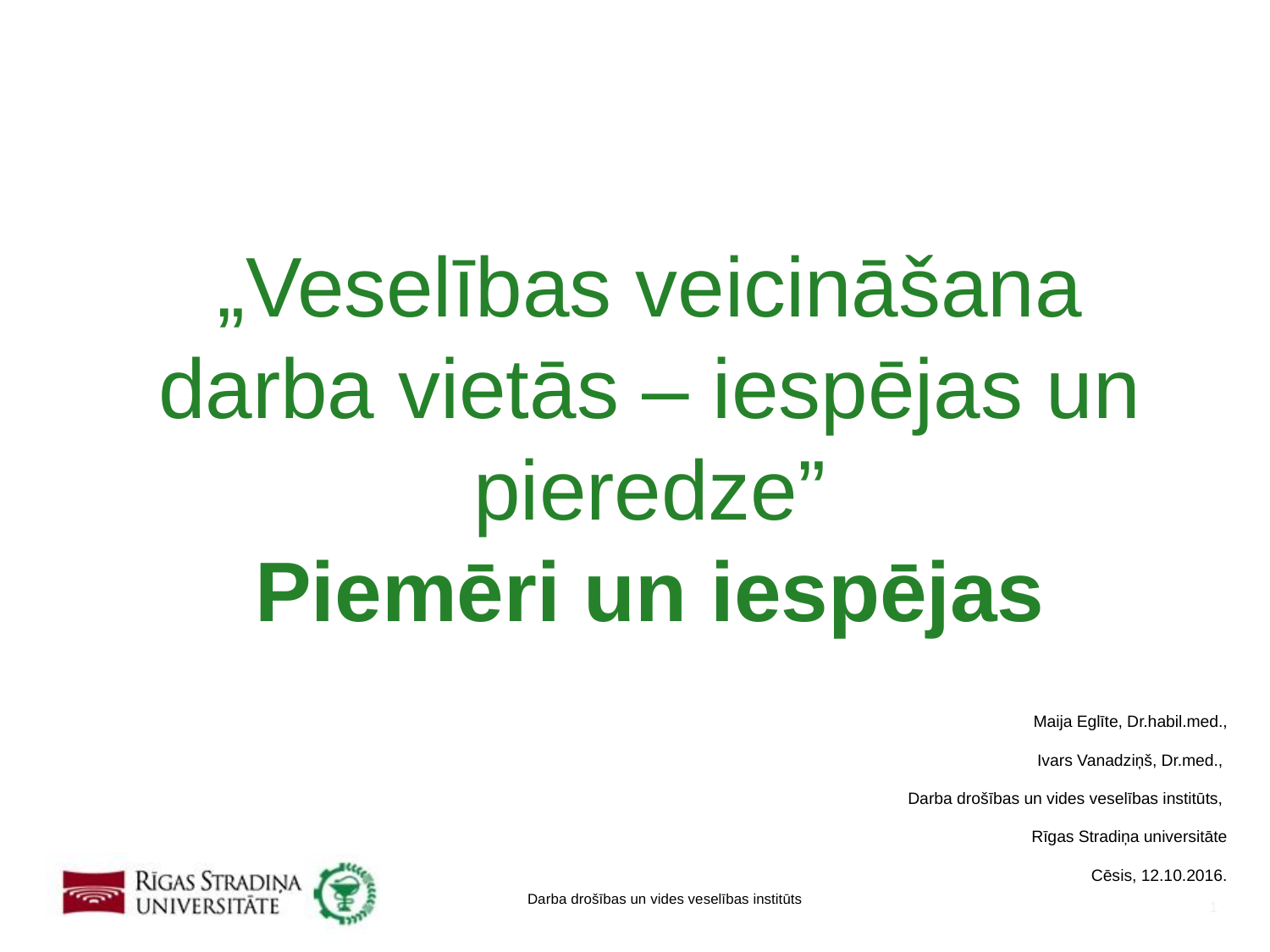

#
„Veselības veicināšana darba vietās – iespējas un pieredze”
Piemēri un iespējas
Maija Eglīte, Dr.habil.med.,
Ivars Vanadziņš, Dr.med.,
Darba drošības un vides veselības institūts,
Rīgas Stradiņa universitāte
Cēsis, 12.10.2016.
Darba drošības un vides veselības institūts